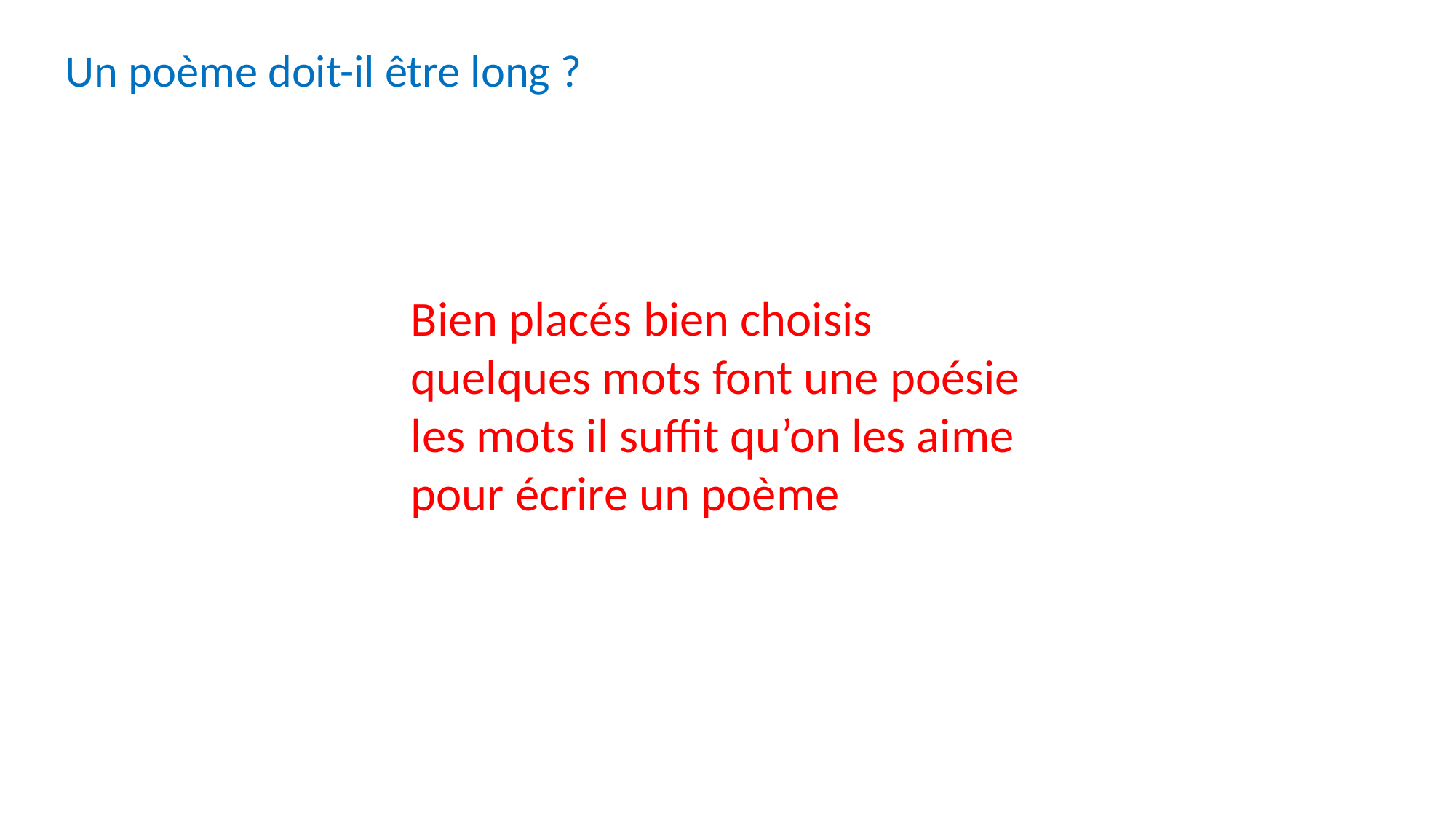

Un poème doit-il être long ?
Bien placés bien choisis
quelques mots font une poésie
les mots il suffit qu’on les aime
pour écrire un poème